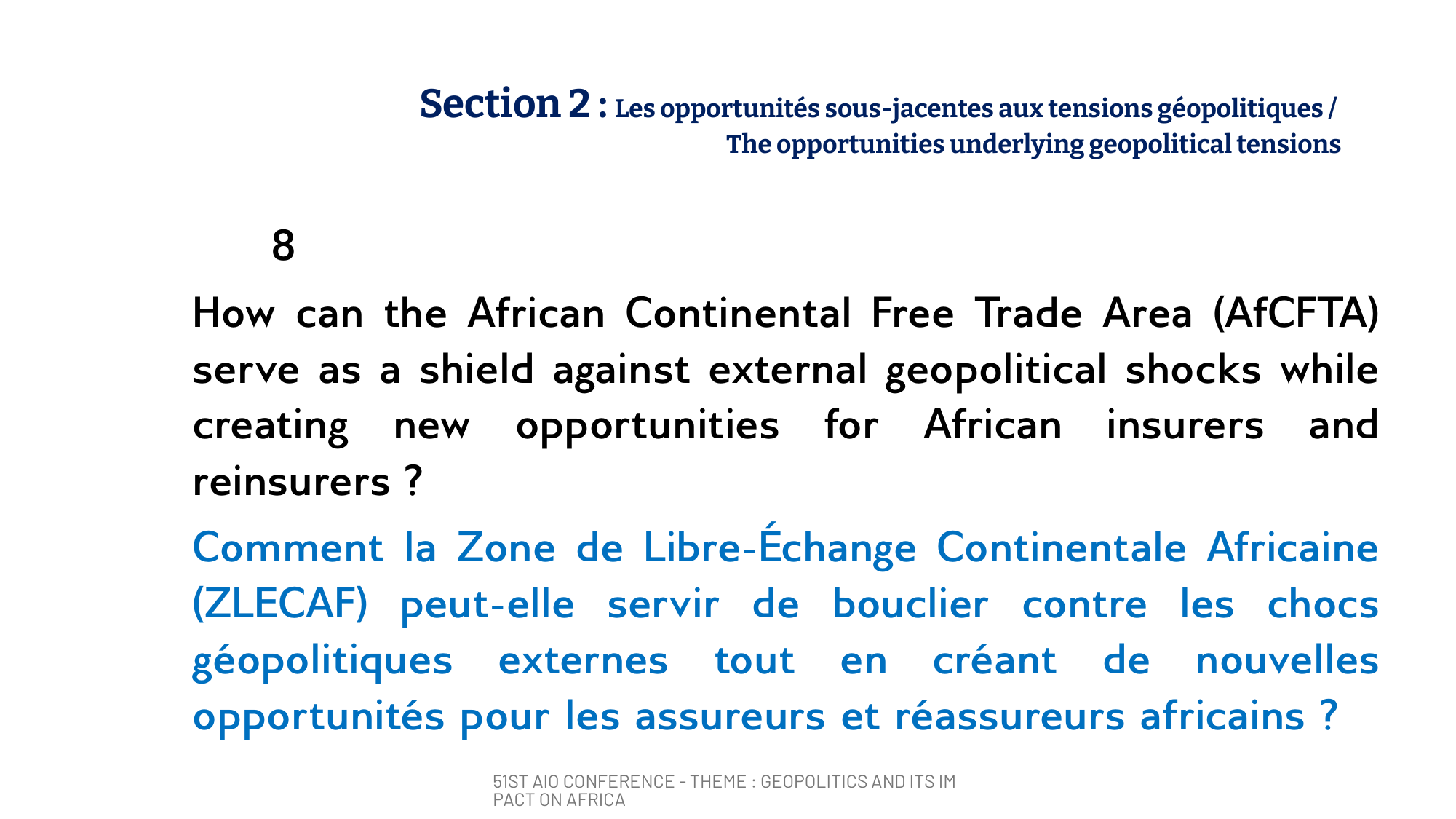

# Section 2 : Les opportunités sous-jacentes aux tensions géopolitiques / The opportunities underlying geopolitical tensions
					8
How can the African Continental Free Trade Area (AfCFTA) serve as a shield against external geopolitical shocks while creating new opportunities for African insurers and reinsurers ?
Comment la Zone de Libre-Échange Continentale Africaine (ZLECAF) peut-elle servir de bouclier contre les chocs géopolitiques externes tout en créant de nouvelles opportunités pour les assureurs et réassureurs africains ?
51ST AIO CONFERENCE - THEME : GEOPOLITICS AND ITS IMPACT ON AFRICA